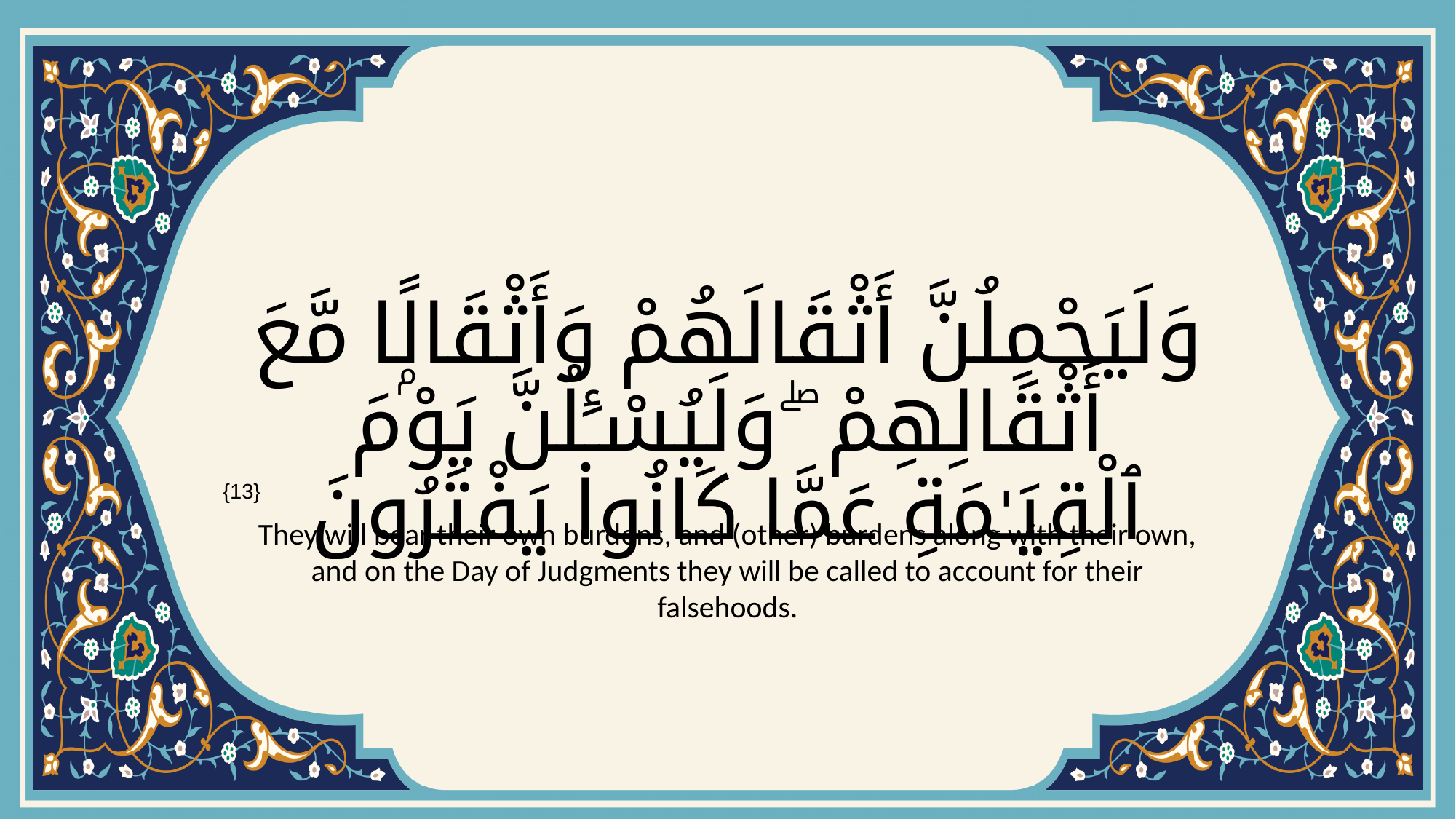

# وَلَيَحْمِلُنَّ أَثْقَالَهُمْ وَأَثْقَالًۭا مَّعَ أَثْقَالِهِمْ ۖ وَلَيُسْـَٔلُنَّ يَوْمَ ٱلْقِيَـٰمَةِ عَمَّا كَانُوا۟ يَفْتَرُونَ
{13}
They will bear their own burdens, and (other) burdens along with their own, and on the Day of Judgments they will be called to account for their falsehoods.